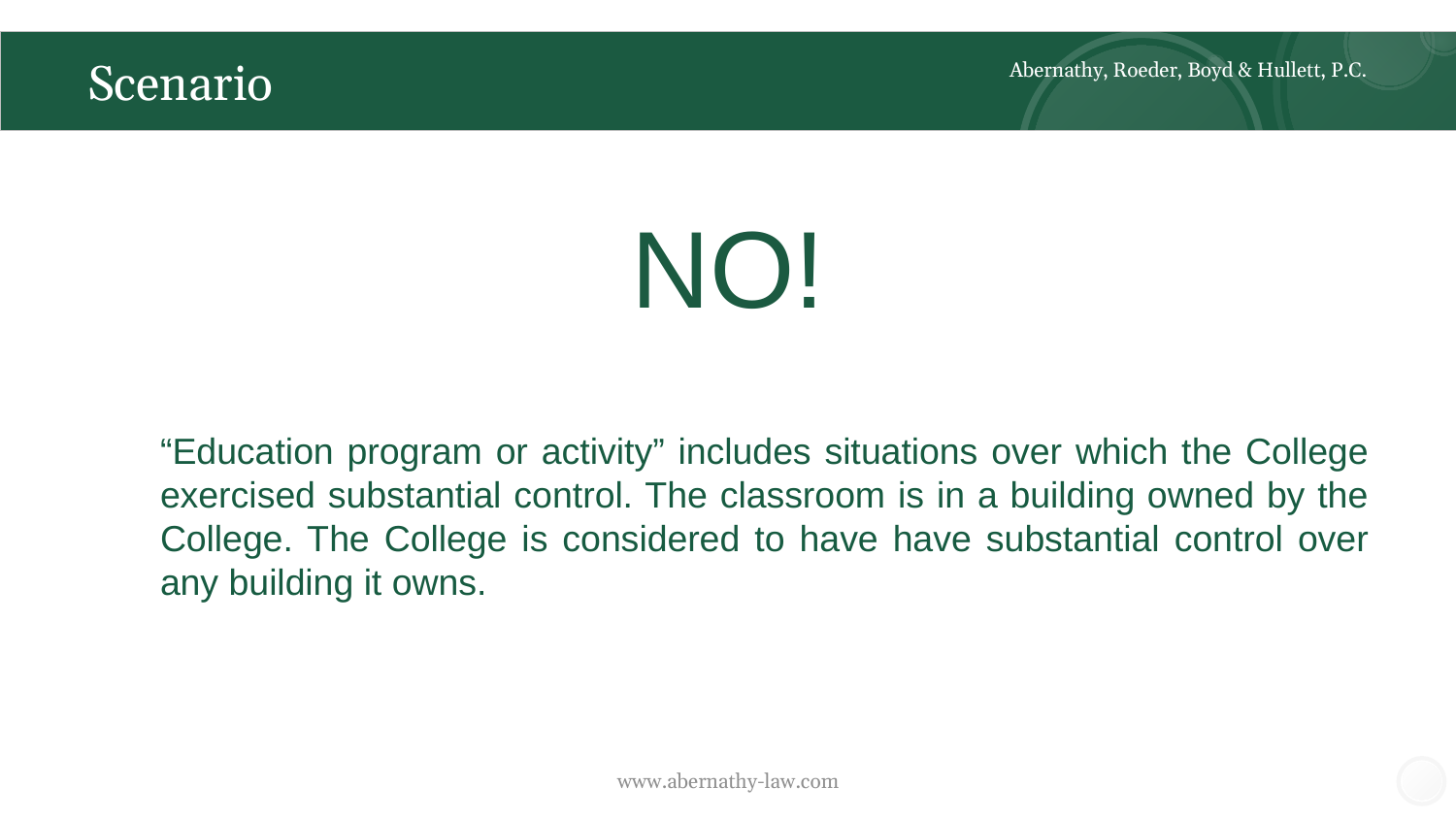

# Scenario
Abernathy, Roeder, Boyd & Hullett, P.C.

NO!

“Education program or activity” includes situations over which the College exercised substantial control. The classroom is in a building owned by the College. The College is considered to have have substantial control over any building it owns.

www.abernathy-law.com